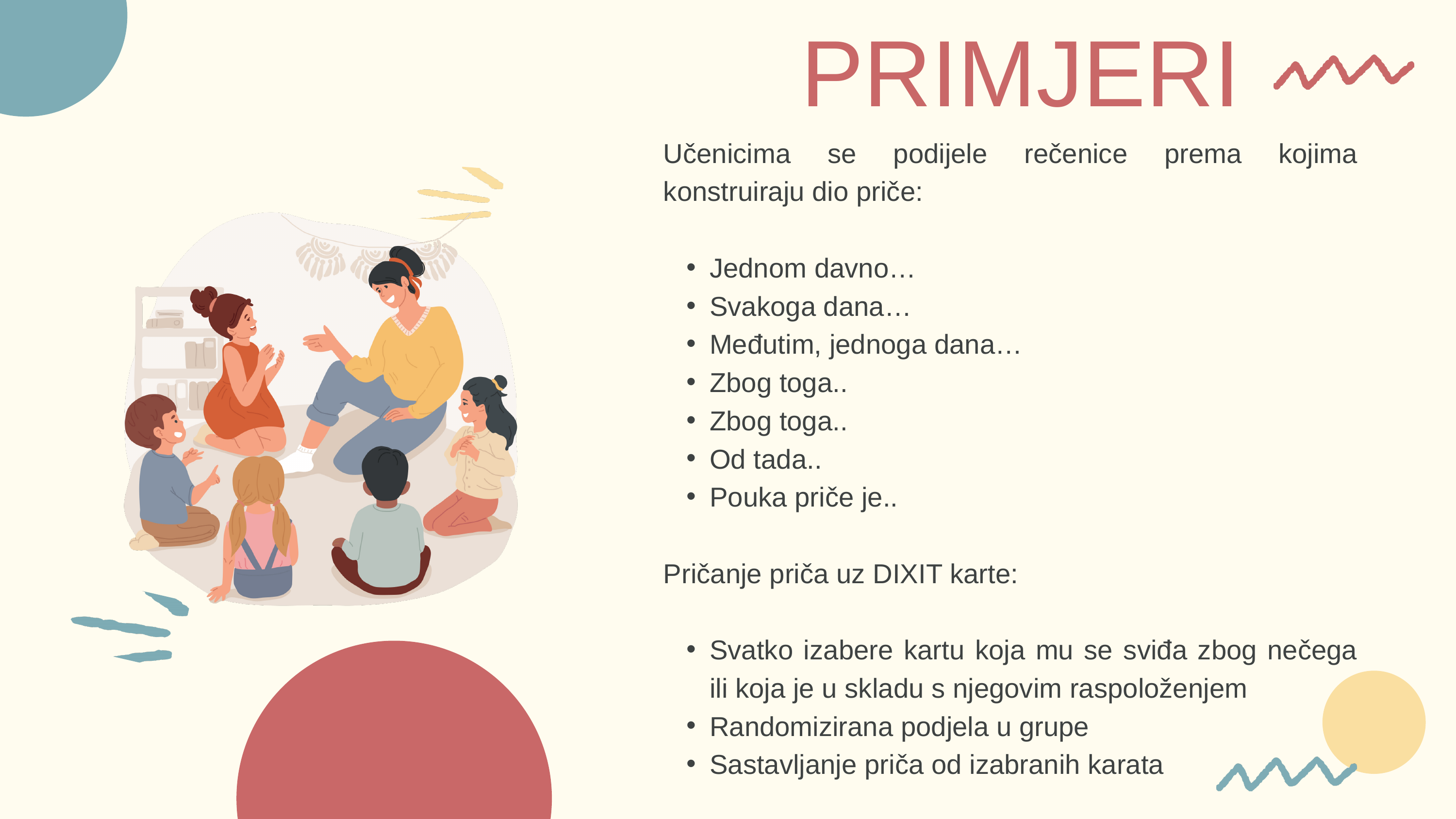

PRIMJERI

Učenicima se podijele rečenice prema kojima konstruiraju dio priče:

Jednom davno…
Svakoga dana…
Međutim, jednoga dana…
Zbog toga..
Zbog toga..
Od tada..
Pouka priče je..

Pričanje priča uz DIXIT karte:

Svatko izabere kartu koja mu se sviđa zbog nečega ili koja je u skladu s njegovim raspoloženjem
Randomizirana podjela u grupe
Sastavljanje priča od izabranih karata